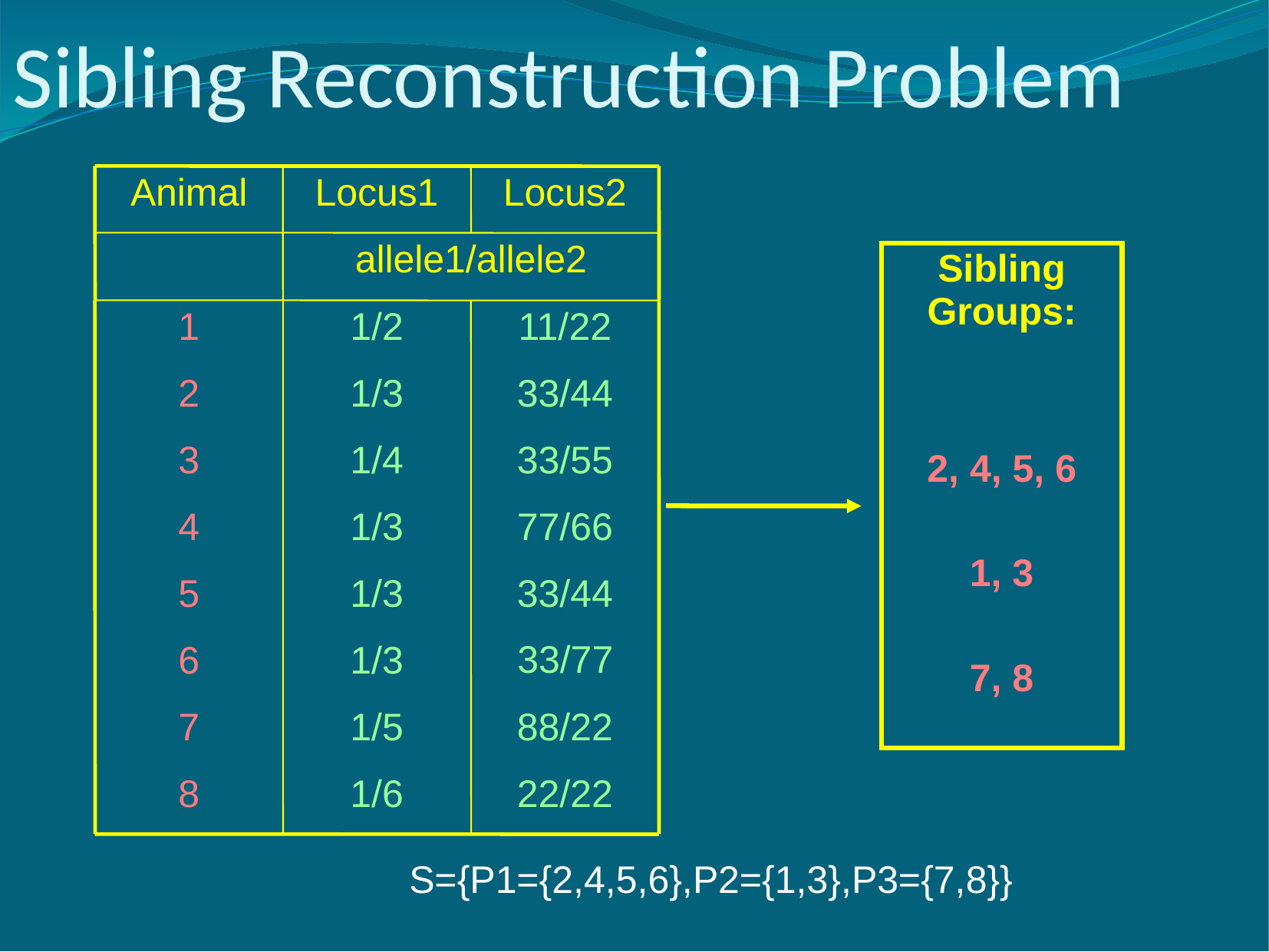

# Sibling Reconstruction Problem
Animal

Locus1

Locus2

allele1/allele2
Sibling Groups:

2, 4, 5, 6

1, 3

7, 8

1

1/2
11/22

2
1/3
33/44
3
1/4
33/55
4
1/3
77/66
5
1/3
33/44
33/77
6
1/3
7
1/5
88/22
8
1/6
22/22

S={P1={2,4,5,6},P2={1,3},P3={7,8}}